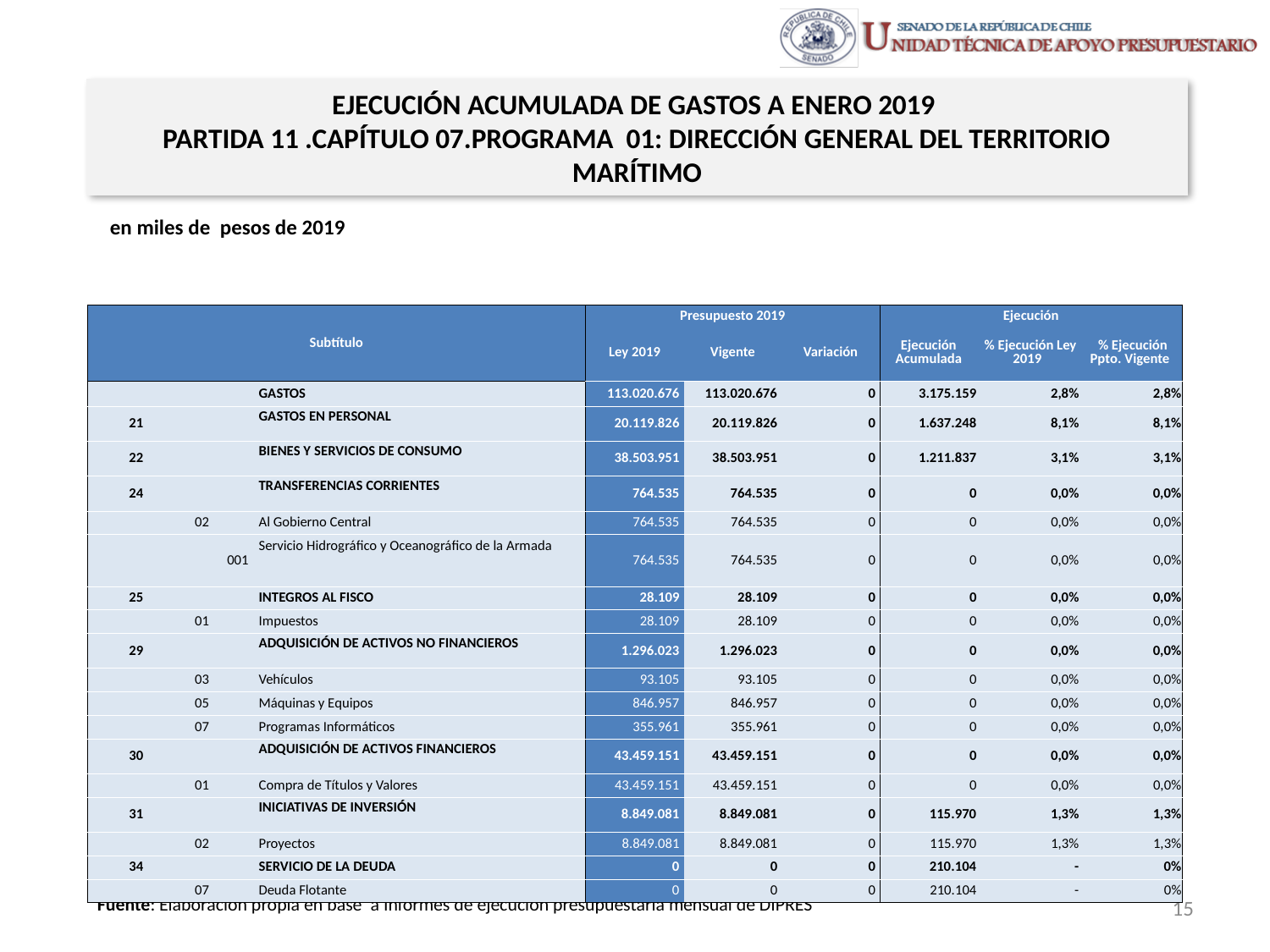

EJECUCIÓN ACUMULADA DE GASTOS A ENERO 2019
PARTIDA 11 .CAPÍTULO 07.PROGRAMA  01: DIRECCIÓN GENERAL DEL TERRITORIO MARÍTIMO
en miles de  pesos de 2019
| Subtítulo |  |  |  | Presupuesto 2019 |  |  | Ejecución |  |  |
| --- | --- | --- | --- | --- | --- | --- | --- | --- | --- |
|  |  |  |  | Ley 2019 | Vigente | Variación | Ejecución Acumulada | % Ejecución Ley 2019 | % Ejecución Ppto. Vigente |
|  |  |  | GASTOS | 113.020.676 | 113.020.676 | 0 | 3.175.159 | 2,8% | 2,8% |
| 21 |  |  | GASTOS EN PERSONAL | 20.119.826 | 20.119.826 | 0 | 1.637.248 | 8,1% | 8,1% |
| 22 |  |  | BIENES Y SERVICIOS DE CONSUMO | 38.503.951 | 38.503.951 | 0 | 1.211.837 | 3,1% | 3,1% |
| 24 |  |  | TRANSFERENCIAS CORRIENTES | 764.535 | 764.535 | 0 | 0 | 0,0% | 0,0% |
|  | 02 |  | Al Gobierno Central | 764.535 | 764.535 | 0 | 0 | 0,0% | 0,0% |
|  |  | 001 | Servicio Hidrográfico y Oceanográfico de la Armada | 764.535 | 764.535 | 0 | 0 | 0,0% | 0,0% |
| 25 |  |  | INTEGROS AL FISCO | 28.109 | 28.109 | 0 | 0 | 0,0% | 0,0% |
|  | 01 |  | Impuestos | 28.109 | 28.109 | 0 | 0 | 0,0% | 0,0% |
| 29 |  |  | ADQUISICIÓN DE ACTIVOS NO FINANCIEROS | 1.296.023 | 1.296.023 | 0 | 0 | 0,0% | 0,0% |
|  | 03 |  | Vehículos | 93.105 | 93.105 | 0 | 0 | 0,0% | 0,0% |
|  | 05 |  | Máquinas y Equipos | 846.957 | 846.957 | 0 | 0 | 0,0% | 0,0% |
|  | 07 |  | Programas Informáticos | 355.961 | 355.961 | 0 | 0 | 0,0% | 0,0% |
| 30 |  |  | ADQUISICIÓN DE ACTIVOS FINANCIEROS | 43.459.151 | 43.459.151 | 0 | 0 | 0,0% | 0,0% |
|  | 01 |  | Compra de Títulos y Valores | 43.459.151 | 43.459.151 | 0 | 0 | 0,0% | 0,0% |
| 31 |  |  | INICIATIVAS DE INVERSIÓN | 8.849.081 | 8.849.081 | 0 | 115.970 | 1,3% | 1,3% |
|  | 02 |  | Proyectos | 8.849.081 | 8.849.081 | 0 | 115.970 | 1,3% | 1,3% |
| 34 |  |  | SERVICIO DE LA DEUDA | 0 | 0 | 0 | 210.104 | - | 0% |
|  | 07 |  | Deuda Flotante | 0 | 0 | 0 | 210.104 | - | 0% |
15
Fuente: Elaboración propia en base  a Informes de ejecución presupuestaria mensual de DIPRES